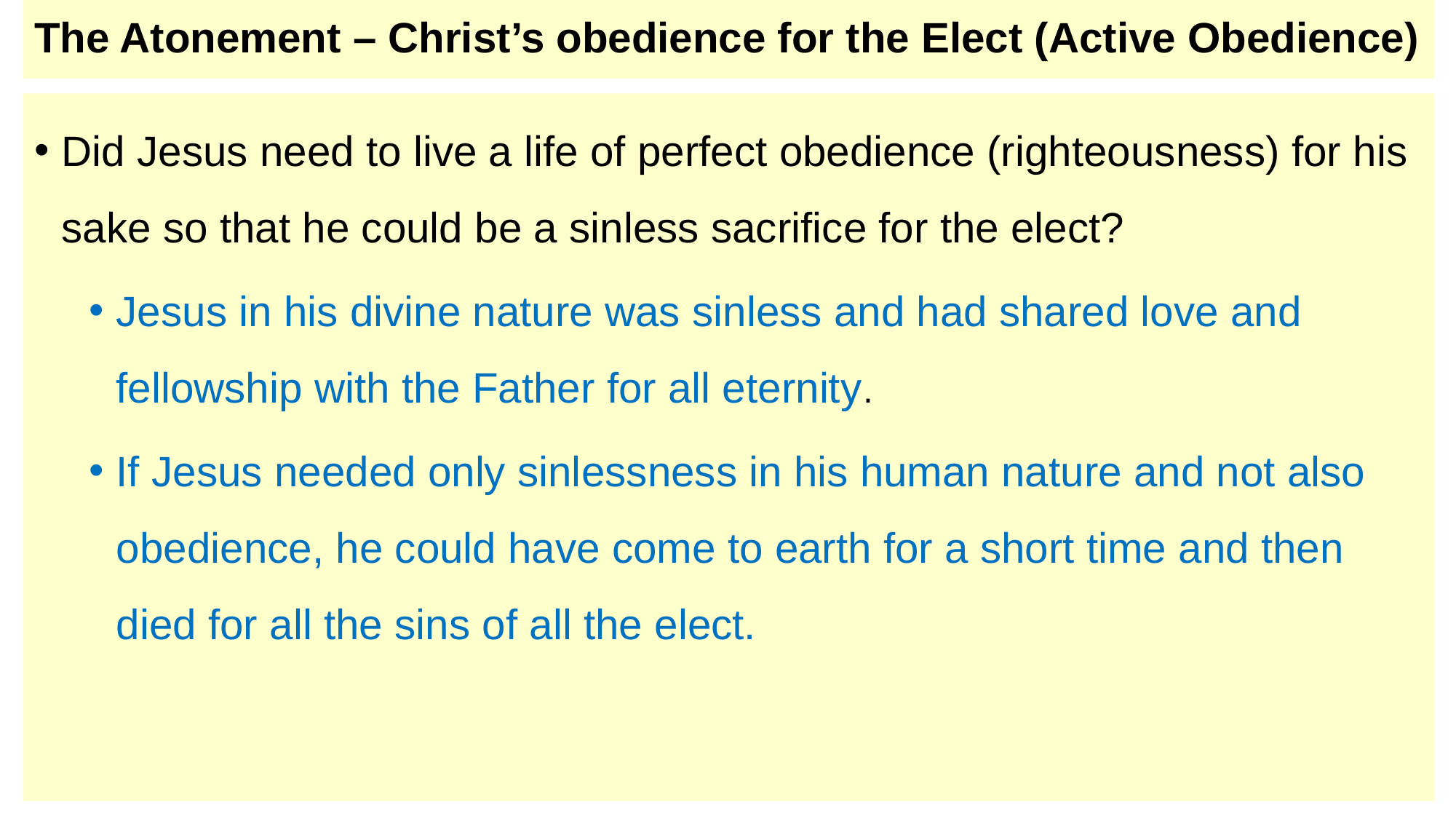

# The Atonement – Christ’s obedience for the Elect (Active Obedience)
Did Jesus need to live a life of perfect obedience (righteousness) for his sake so that he could be a sinless sacrifice for the elect?
Jesus in his divine nature was sinless and had shared love and fellowship with the Father for all eternity.
If Jesus needed only sinlessness in his human nature and not also obedience, he could have come to earth for a short time and then died for all the sins of all the elect.